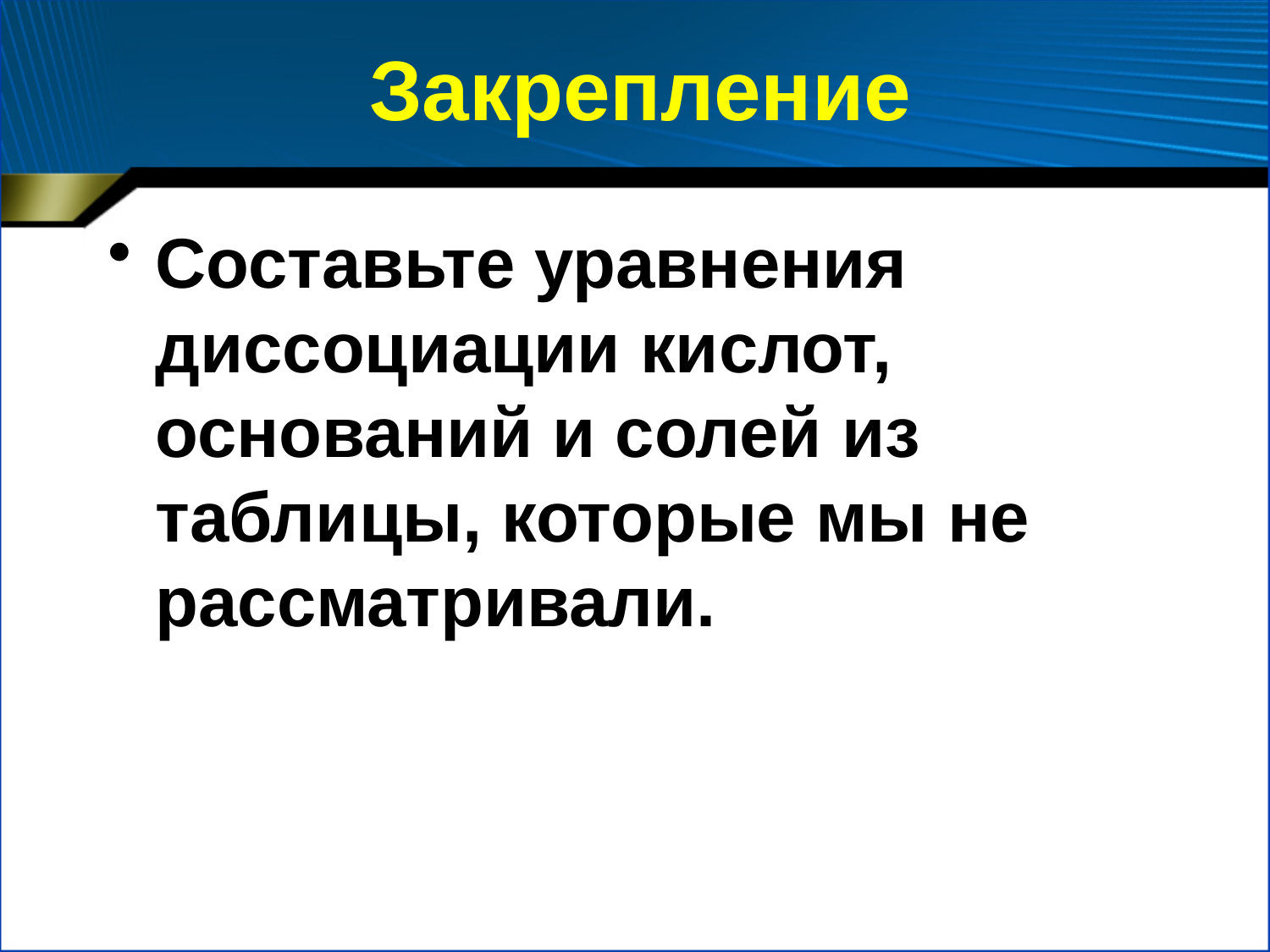

# Закрепление
Составьте уравнения диссоциации кислот, оснований и солей из таблицы, которые мы не рассматривали.